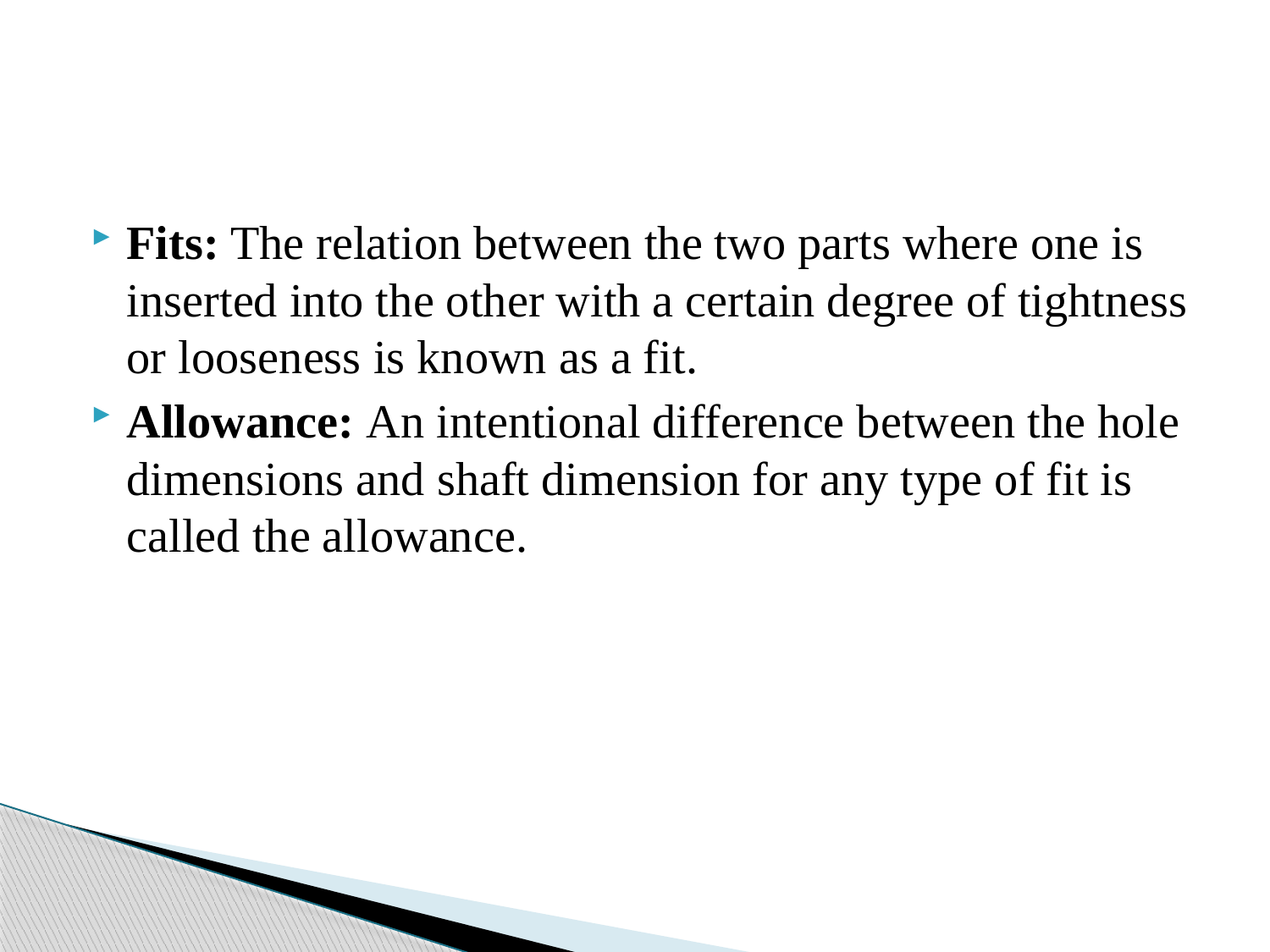

#
Fits: The relation between the two parts where one is inserted into the other with a certain degree of tightness or looseness is known as a fit.
Allowance: An intentional difference between the hole dimensions and shaft dimension for any type of fit is called the allowance.